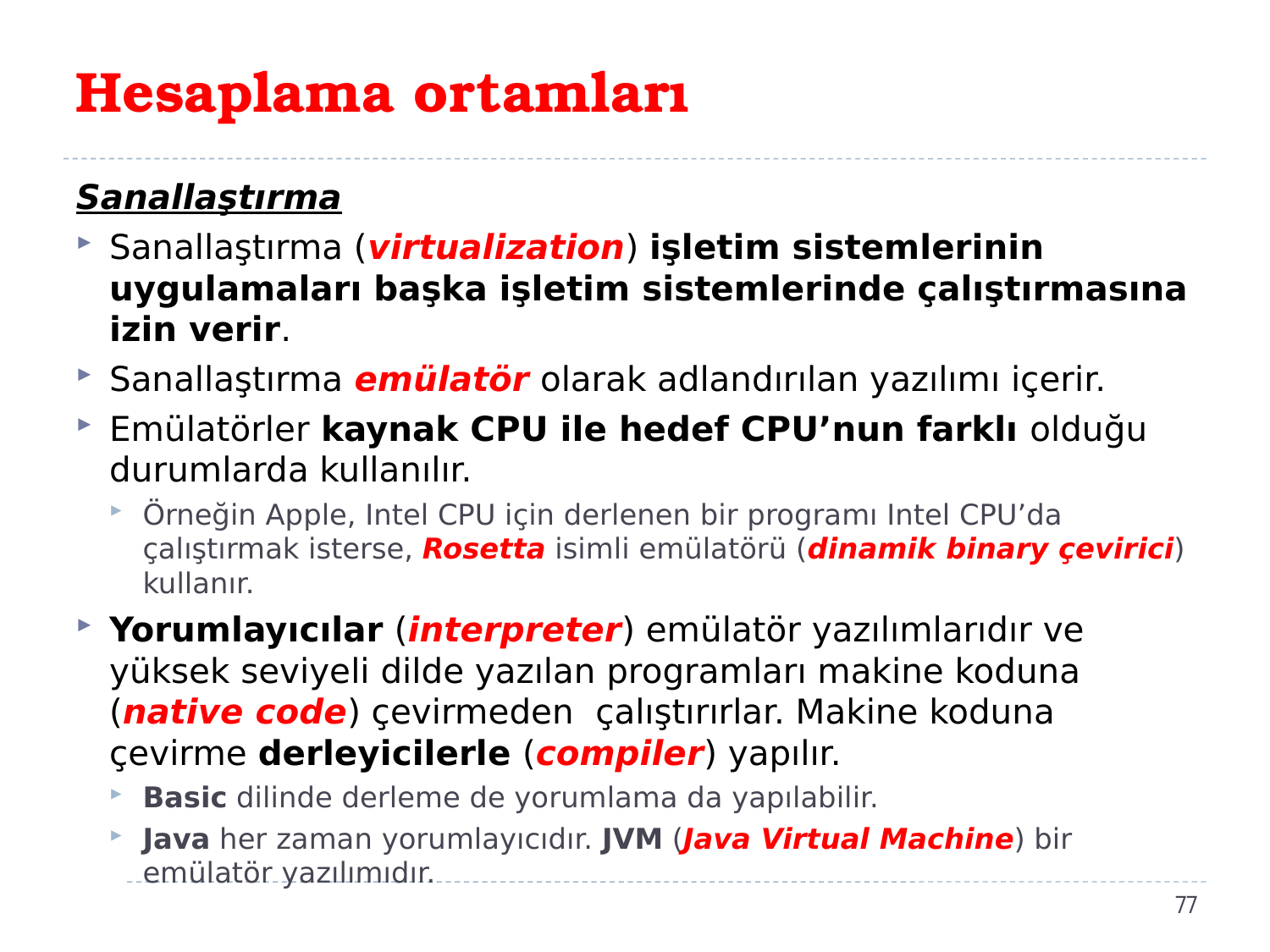

# Hesaplama ortamları
Sanallaştırma
Sanallaştırma (virtualization) işletim sistemlerinin uygulamaları başka işletim sistemlerinde çalıştırmasına izin verir.
Sanallaştırma emülatör olarak adlandırılan yazılımı içerir.
Emülatörler kaynak CPU ile hedef CPU’nun farklı olduğu durumlarda kullanılır.
Örneğin Apple, Intel CPU için derlenen bir programı Intel CPU’da çalıştırmak isterse, Rosetta isimli emülatörü (dinamik binary çevirici) kullanır.
Yorumlayıcılar (interpreter) emülatör yazılımlarıdır ve yüksek seviyeli dilde yazılan programları makine koduna (native code) çevirmeden  çalıştırırlar. Makine koduna çevirme derleyicilerle (compiler) yapılır.
Basic dilinde derleme de yorumlama da yapılabilir.
Java her zaman yorumlayıcıdır. JVM (Java Virtual Machine) bir emülatör yazılımıdır.
77